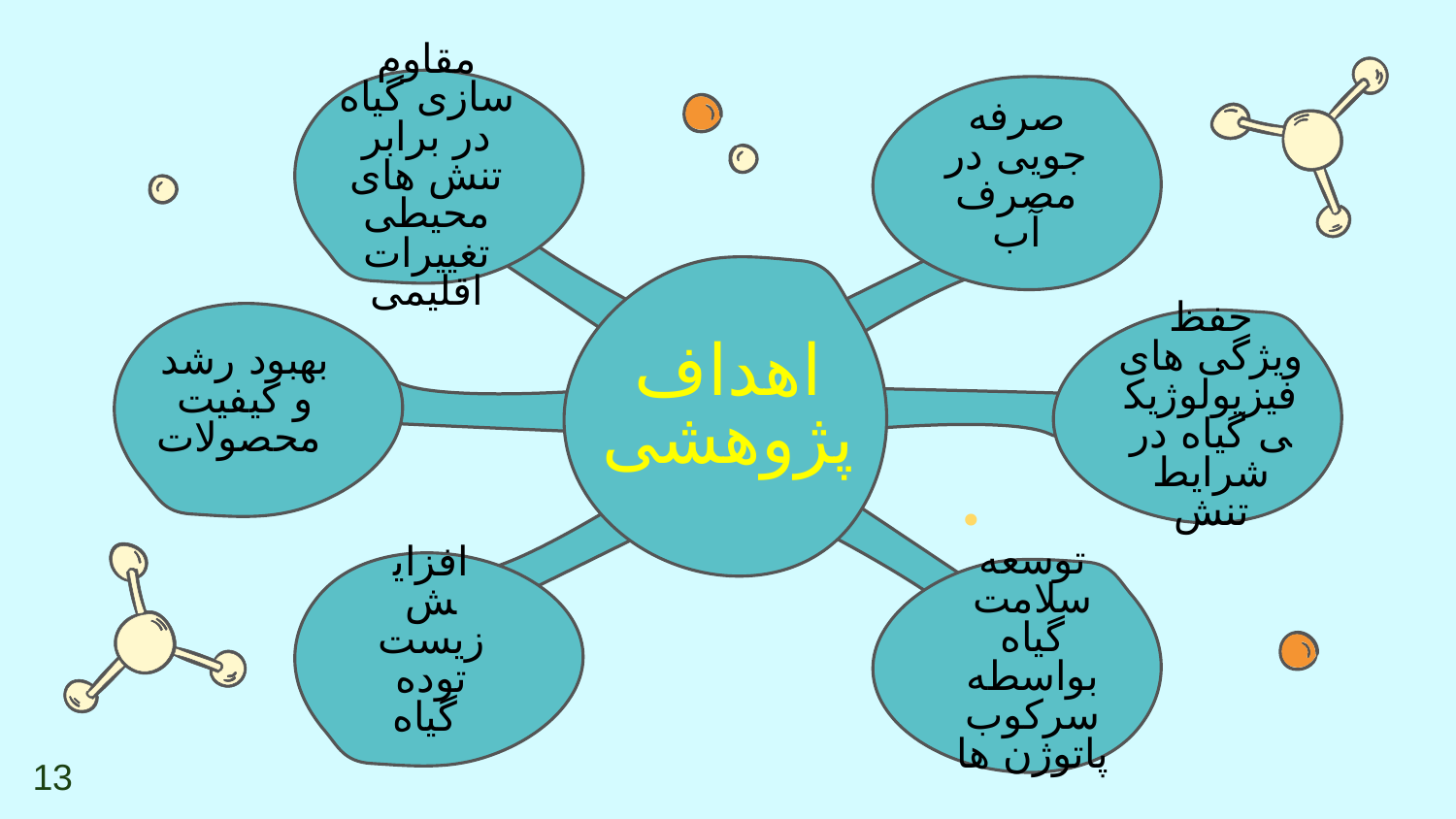

صرفه جویی در مصرف آب
مقاوم سازی گیاه در برابر تنش های محیطی تغییرات اقلیمی

اهداف پژوهشی
بهبود رشد و کیفیت محصولات
حفظ ویژگی های فیزیولوژیکی گیاه در شرایط تنش
•	توسعه سلامت گیاه بواسطه سرکوب پاتوژن ها
# افزایش زیست توده گیاه
13